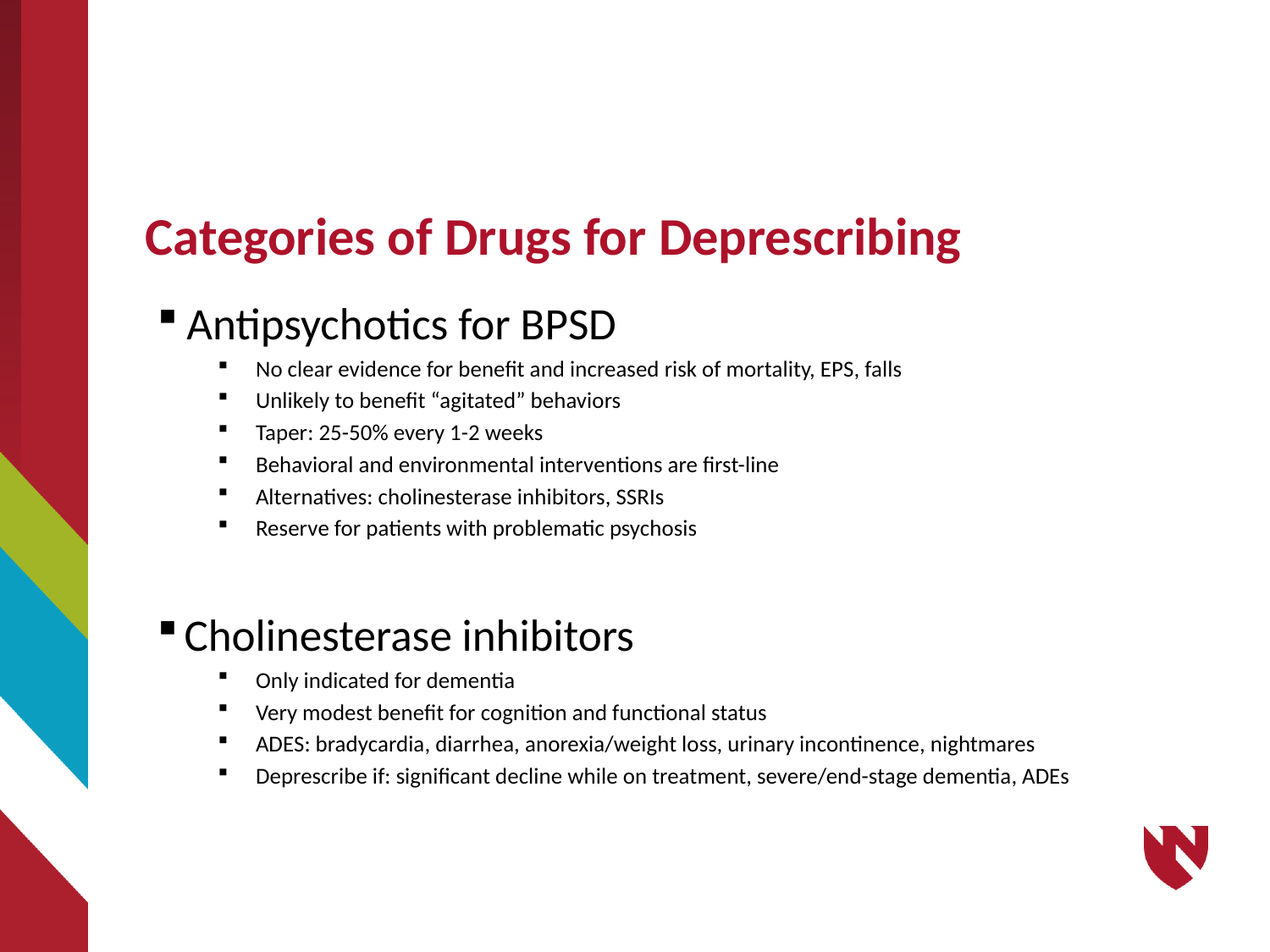

17
# Categories of Drugs for Deprescribing
 Antipsychotics for BPSD
No clear evidence for benefit and increased risk of mortality, EPS, falls
Unlikely to benefit “agitated” behaviors
Taper: 25-50% every 1-2 weeks
Behavioral and environmental interventions are first-line
Alternatives: cholinesterase inhibitors, SSRIs
Reserve for patients with problematic psychosis

 Cholinesterase inhibitors
Only indicated for dementia
Very modest benefit for cognition and functional status
ADES: bradycardia, diarrhea, anorexia/weight loss, urinary incontinence, nightmares
Deprescribe if: significant decline while on treatment, severe/end-stage dementia, ADEs